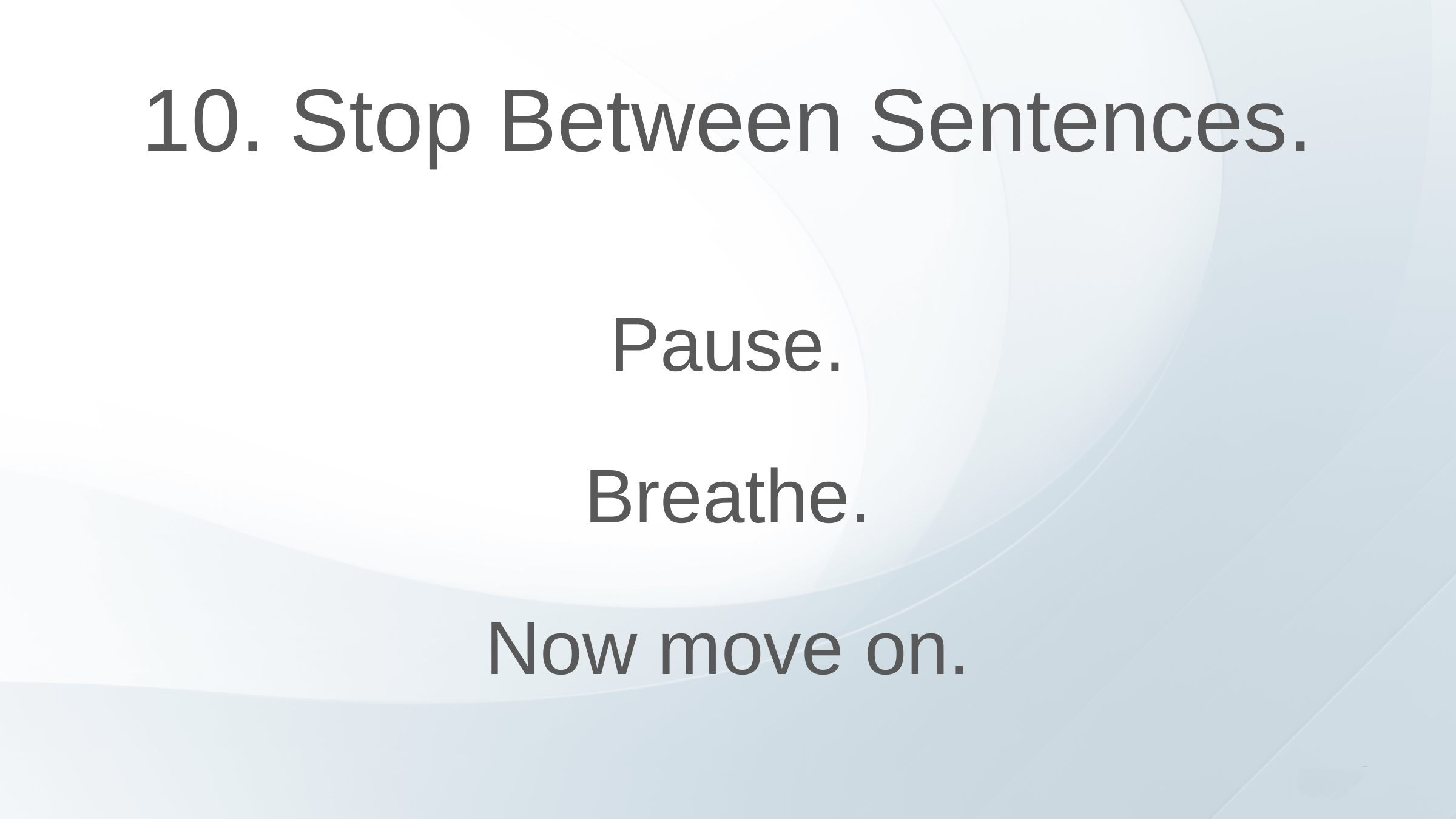

# 10. Stop Between Sentences.
Pause.
Breathe.
Now move on.